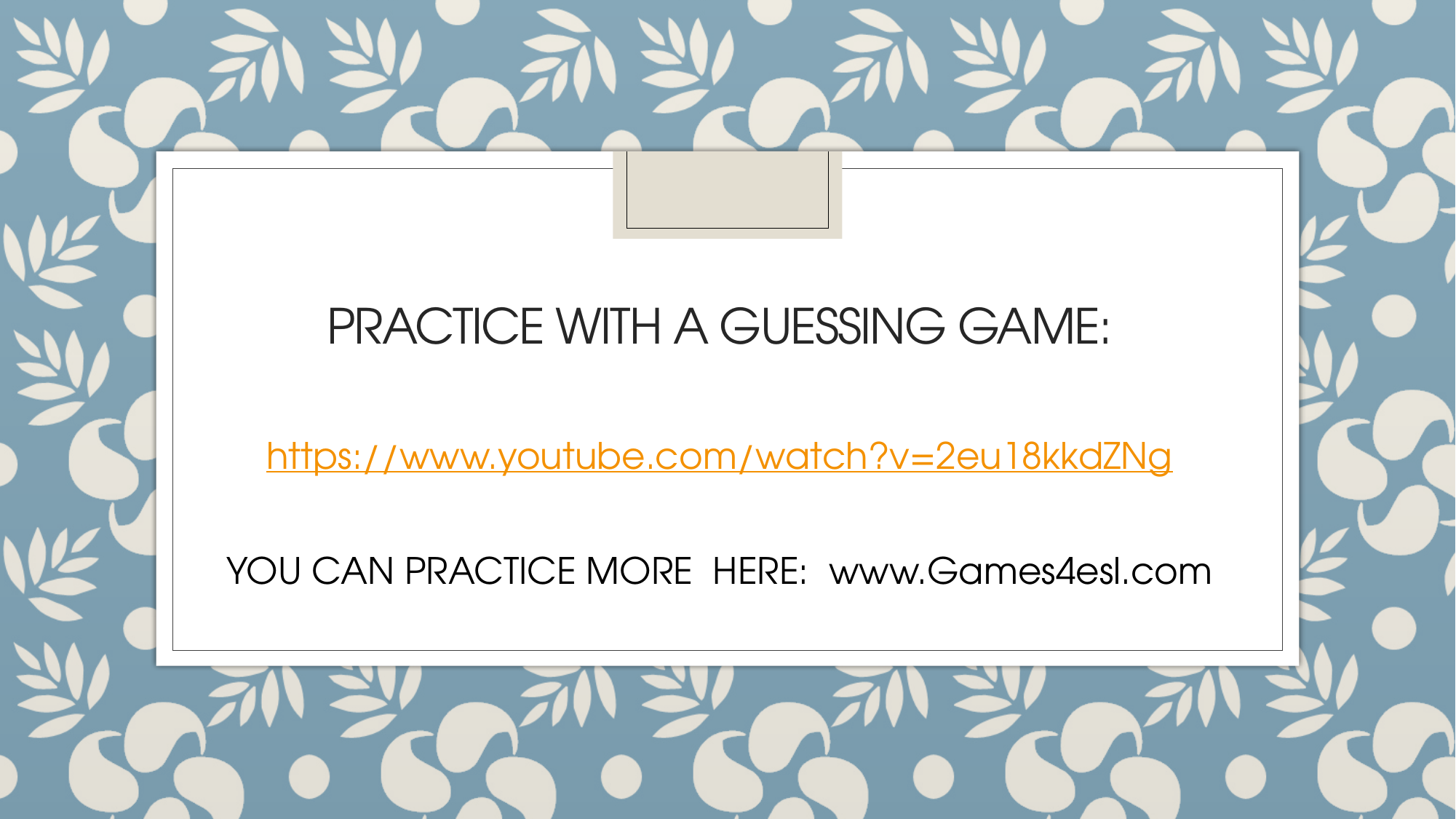

# Practice with a guessing game:
https://www.youtube.com/watch?v=2eu18kkdZNg

YOU CAN PRACTICE MORE  HERE:  www.Games4esl.com